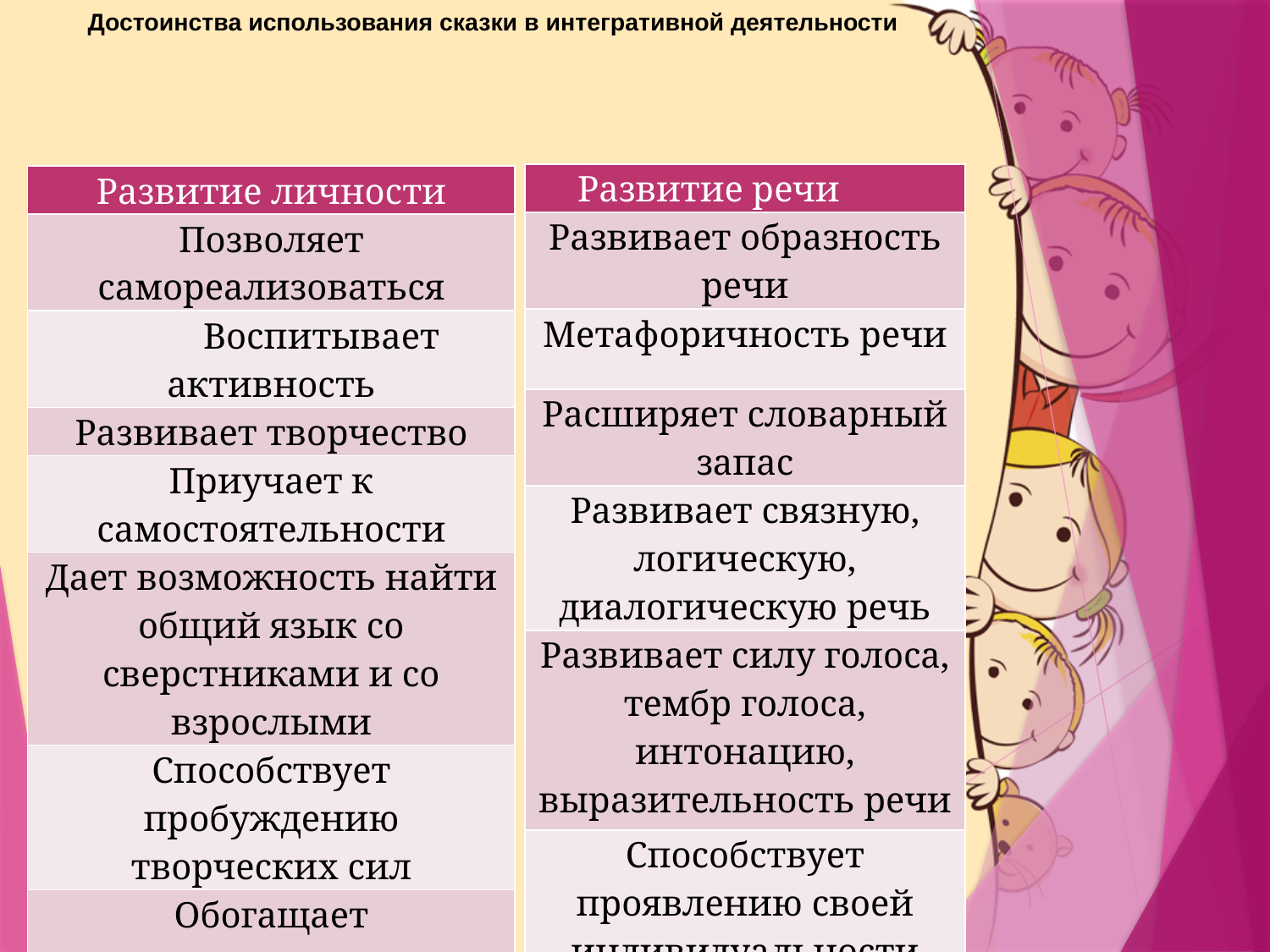

# Достоинства использования сказки в интегративной деятельности
| Развитие речи |
| --- |
| Развивает образность речи |
| Метафоричность речи |
| Расширяет словарный запас |
| Развивает связную, логическую, диалогическую речь |
| Развивает силу голоса, тембр голоса, интонацию, выразительность речи |
| Способствует проявлению своей индивидуальности |
| Развитие личности |
| --- |
| Позволяет самореализоваться |
| Воспитывает активность |
| Развивает творчество |
| Приучает к самостоятельности |
| Дает возможность найти общий язык со сверстниками и со взрослыми |
| Способствует пробуждению творческих сил |
| Обогащает впечатлениями |
| Позволяет накопить богатый жизненный опыт |